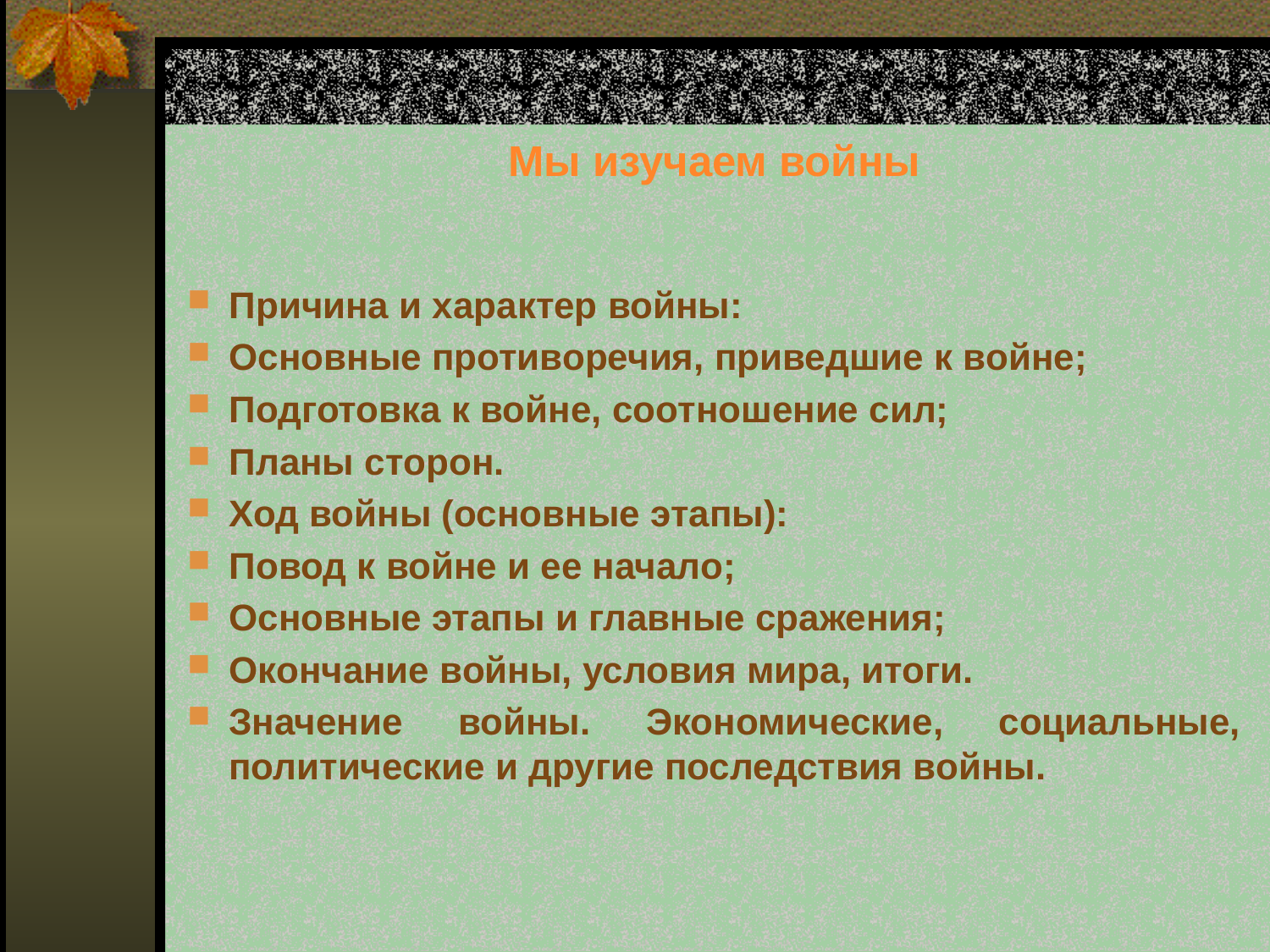

# Мы изучаем войны
Причина и характер войны:
Основные противоречия, приведшие к войне;
Подготовка к войне, соотношение сил;
Планы сторон.
Ход войны (основные этапы):
Повод к войне и ее начало;
Основные этапы и главные сражения;
Окончание войны, условия мира, итоги.
Значение войны. Экономические, социальные, политические и другие последствия войны.